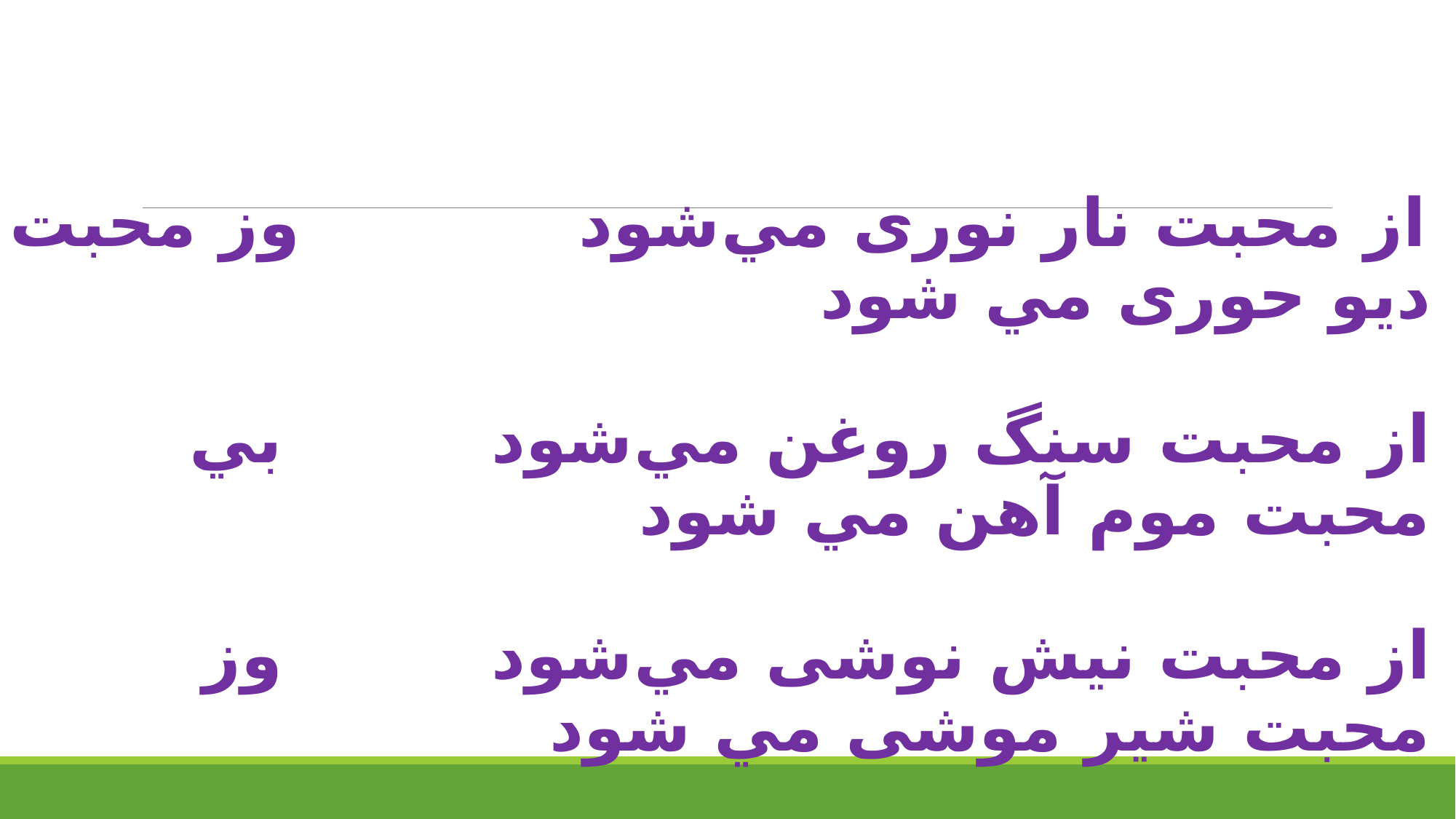

از محبت نار نوری مي‌شود            وز محبت ديو حوری مي شود
از محبت سنگ روغن مي‌شود         بي محبت موم آهن مي شود
از محبت نيش نوشی مي‌شود         وز محبت شير موشی مي شود